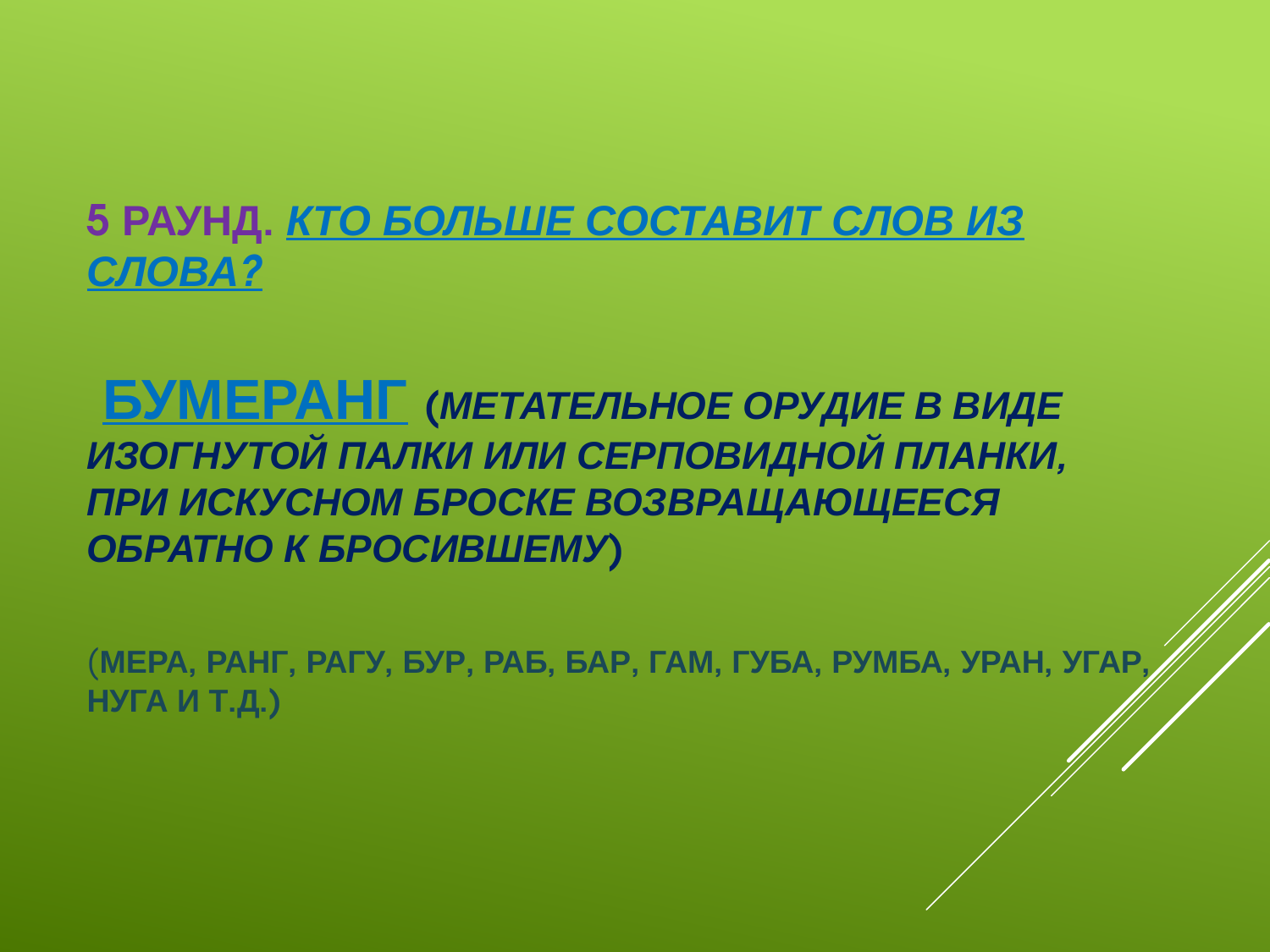

# 5 раунд. Кто больше составит слов из слова?   Бумеранг (метательное орудие в виде изогнутой палки или серповидной планки, при искусном броске возвращающееся обратно к бросившему)   (мера, ранг, рагу, бур, раб, бар, гам, губа, румба, уран, угар, нуга и т.д.)